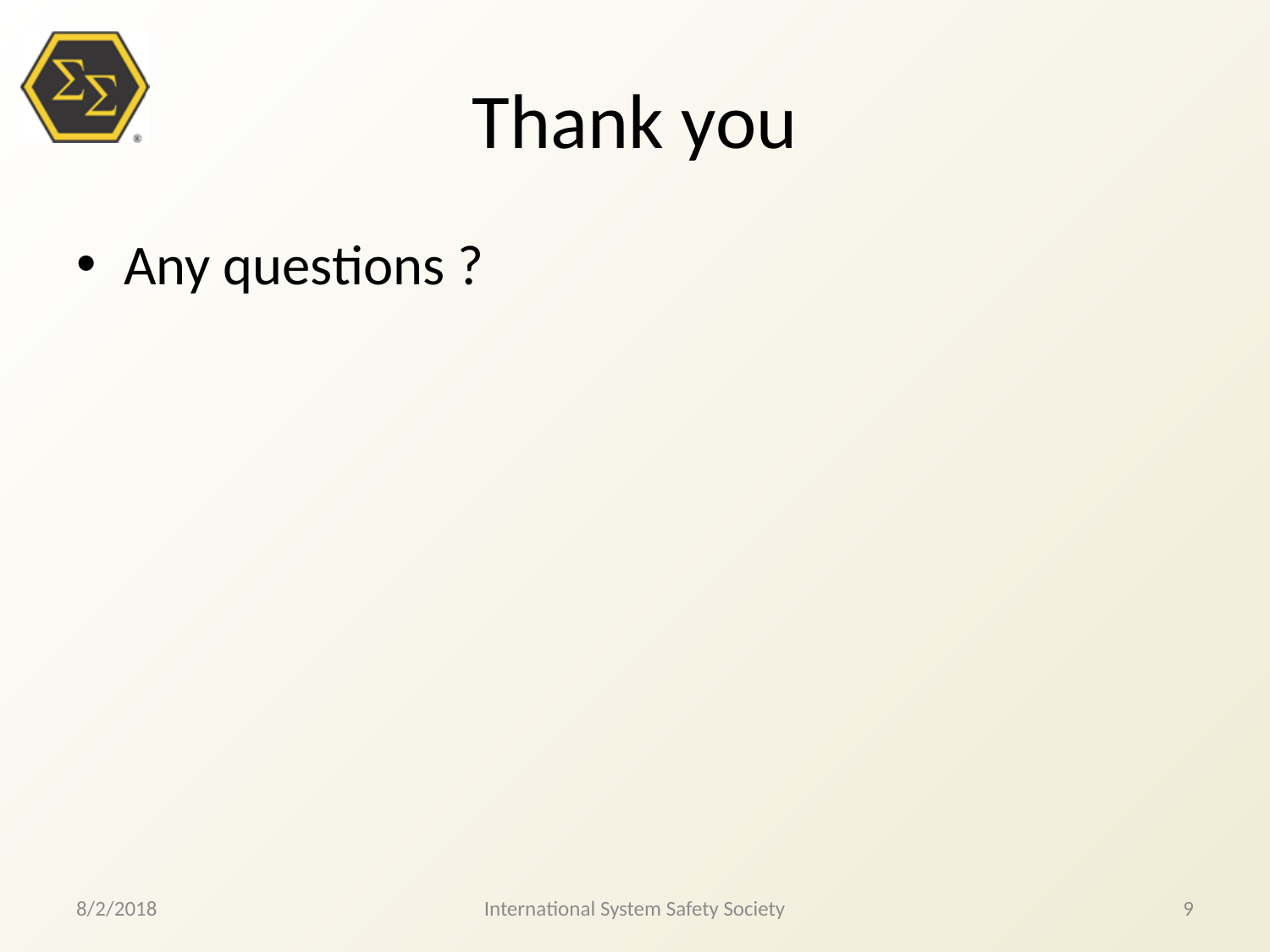

# Thank you
Any questions ?
8/2/2018
International System Safety Society
9